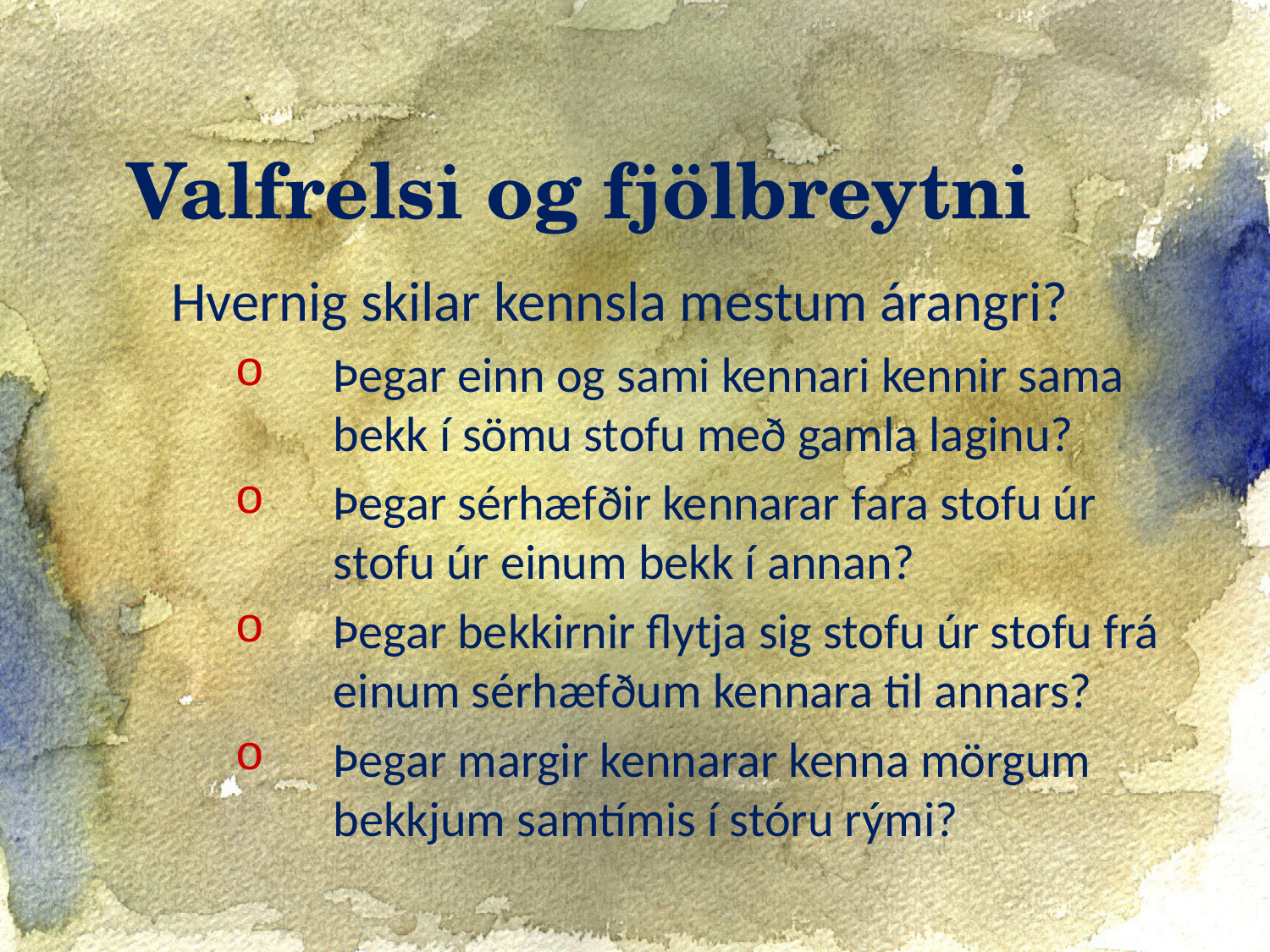

Valfrelsi og fjölbreytni
Hvernig skilar kennsla mestum árangri?
Þegar einn og sami kennari kennir sama bekk í sömu stofu með gamla laginu?
Þegar sérhæfðir kennarar fara stofu úr stofu úr einum bekk í annan?
Þegar bekkirnir flytja sig stofu úr stofu frá einum sérhæfðum kennara til annars?
Þegar margir kennarar kenna mörgum bekkjum samtímis í stóru rými?